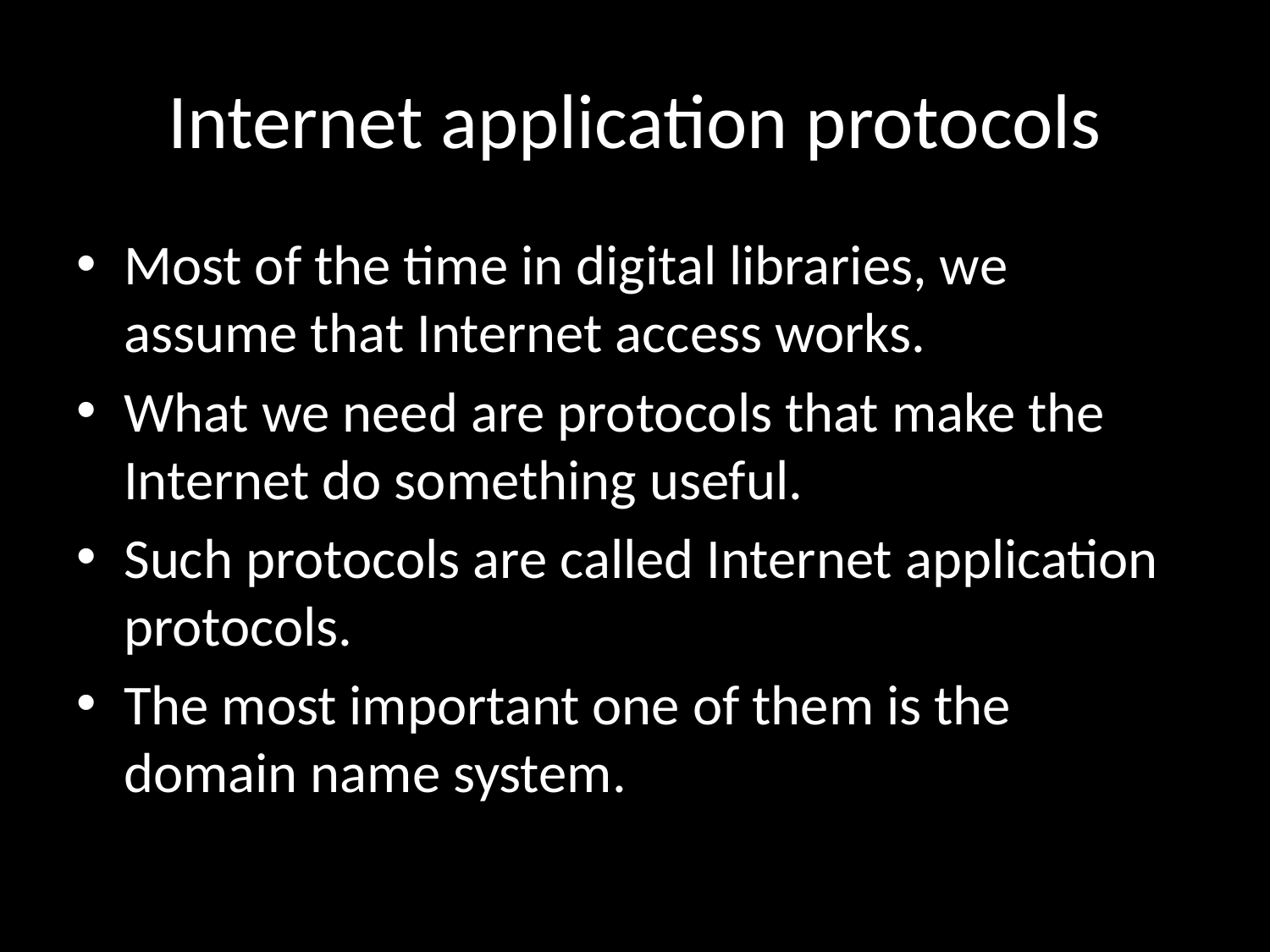

# Internet application protocols
Most of the time in digital libraries, we assume that Internet access works.
What we need are protocols that make the Internet do something useful.
Such protocols are called Internet application protocols.
The most important one of them is the domain name system.